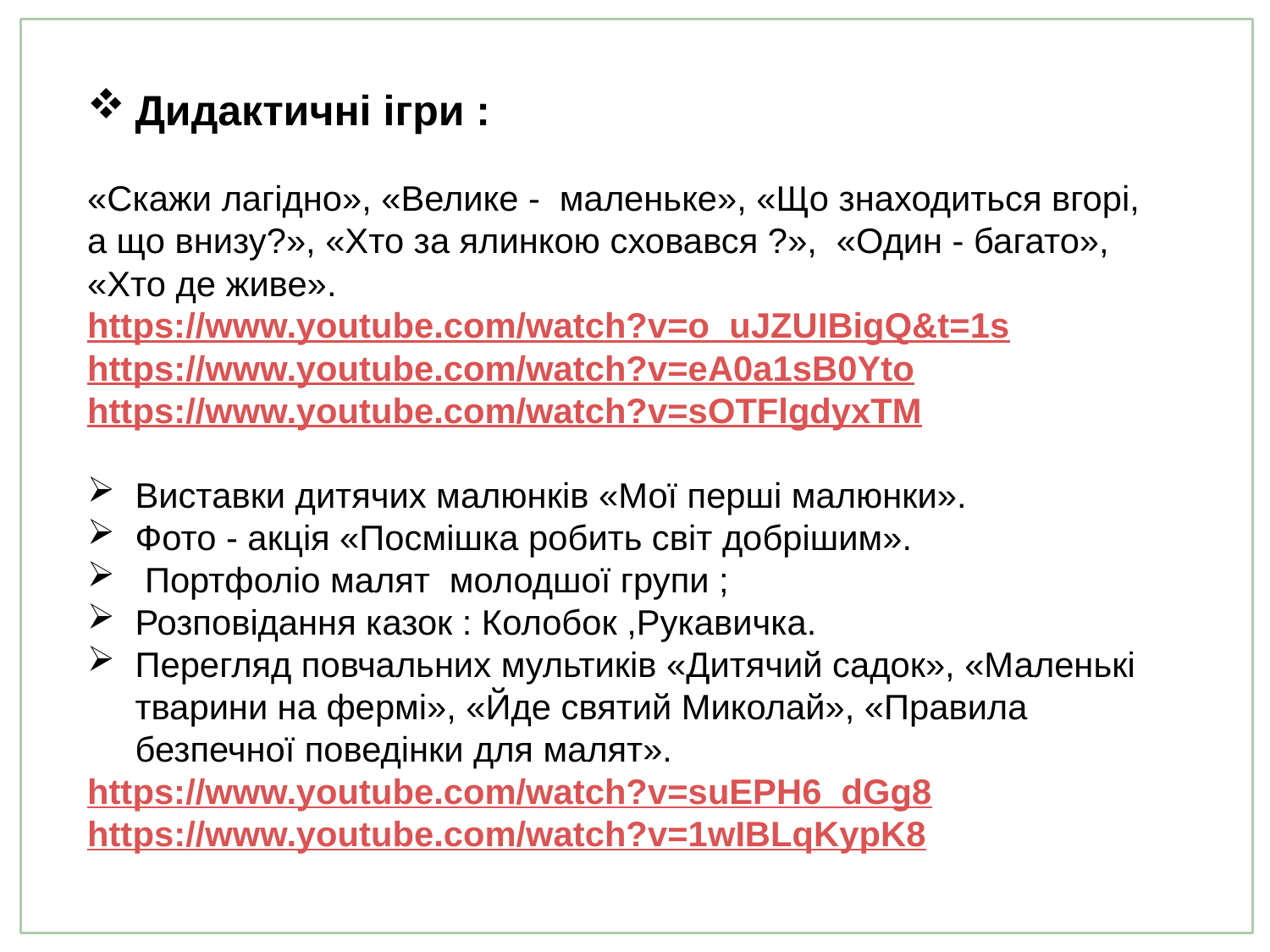

Дидактичні ігри :

«Скажи лагідно», «Велике -  маленьке», «Що знаходиться вгорі, а що внизу?», «Хто за ялинкою сховався ?»,  «Один - багато», «Хто де живе».
https://www.youtube.com/watch?v=o_uJZUIBigQ&t=1s
https://www.youtube.com/watch?v=eA0a1sB0Yto
https://www.youtube.com/watch?v=sOTFlgdyxTM

Виставки дитячих малюнків «Мої перші малюнки».
Фото - акція «Посмішка робить світ добрішим».
 Портфоліо малят  молодшої групи ;
Розповідання казок : Колобок ,Рукавичка.
Перегляд повчальних мультиків «Дитячий садок», «Маленькі тварини на фермі», «Йде святий Миколай», «Правила безпечної поведінки для малят».
https://www.youtube.com/watch?v=suEPH6_dGg8
https://www.youtube.com/watch?v=1wIBLqKypK8